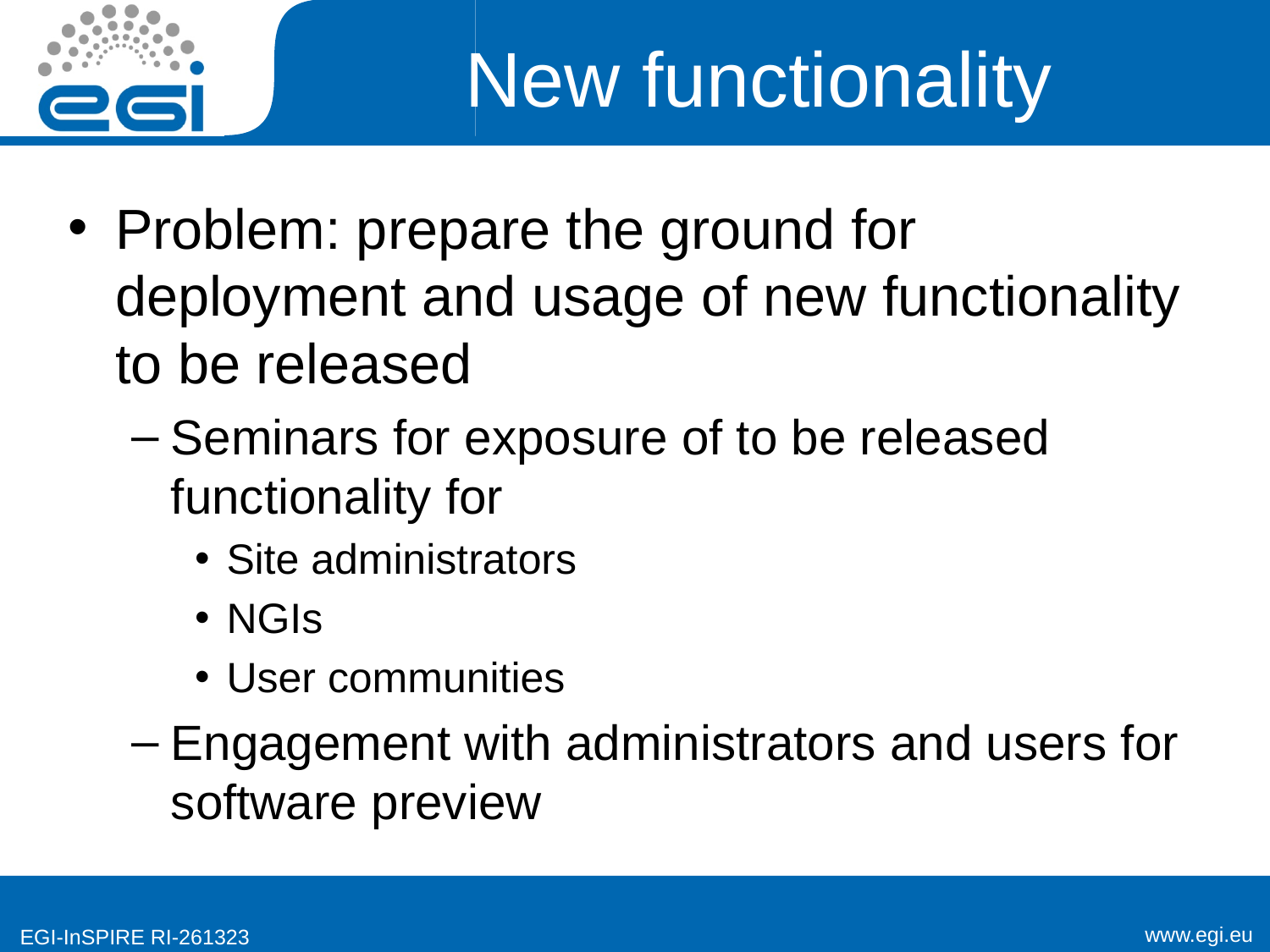

# New functionality
Problem: prepare the ground for deployment and usage of new functionality to be released
Seminars for exposure of to be released functionality for
Site administrators
NGIs
User communities
Engagement with administrators and users for software preview